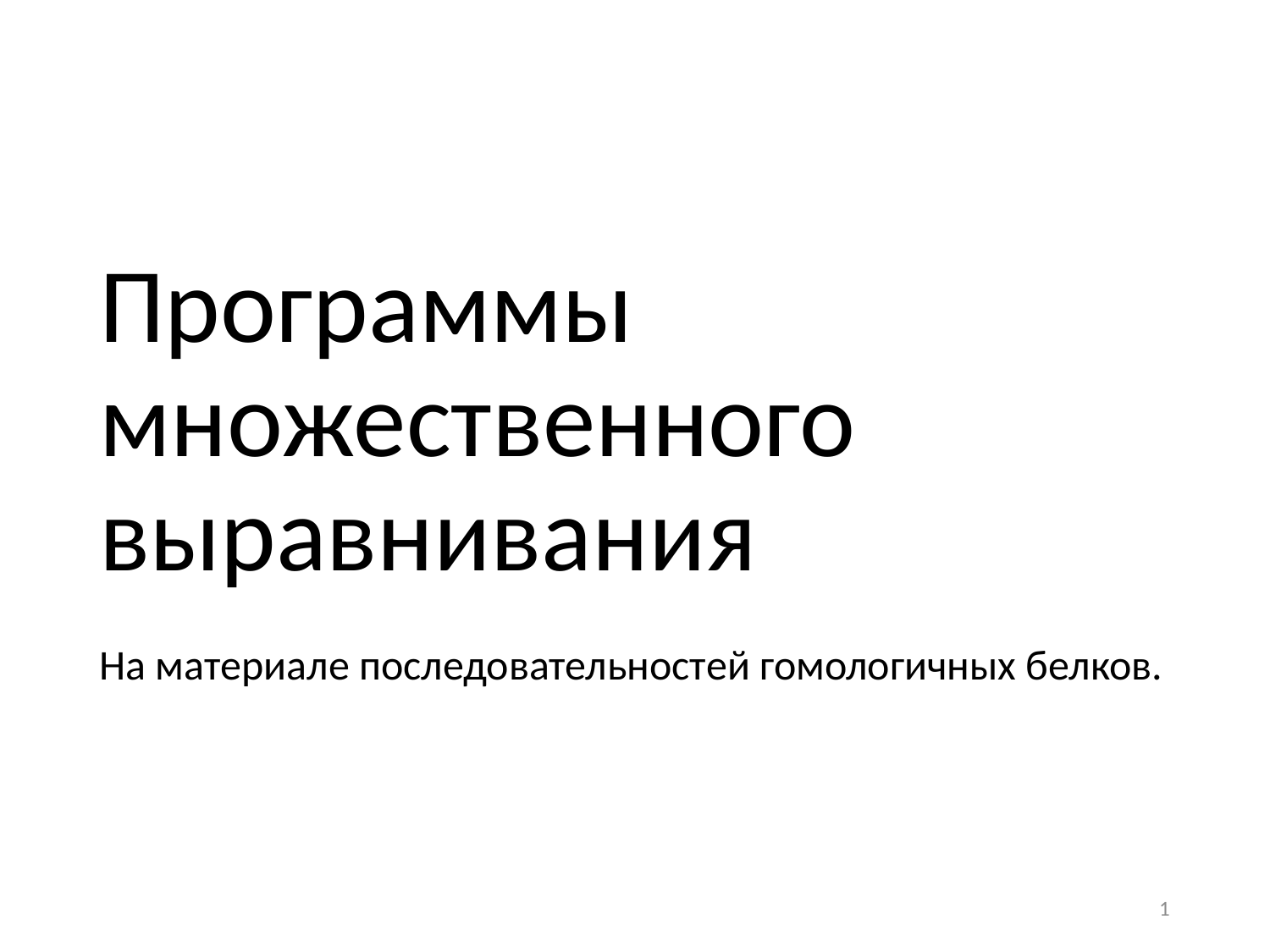

# Программы множественного выравнивания
На материале последовательностей гомологичных белков.
1